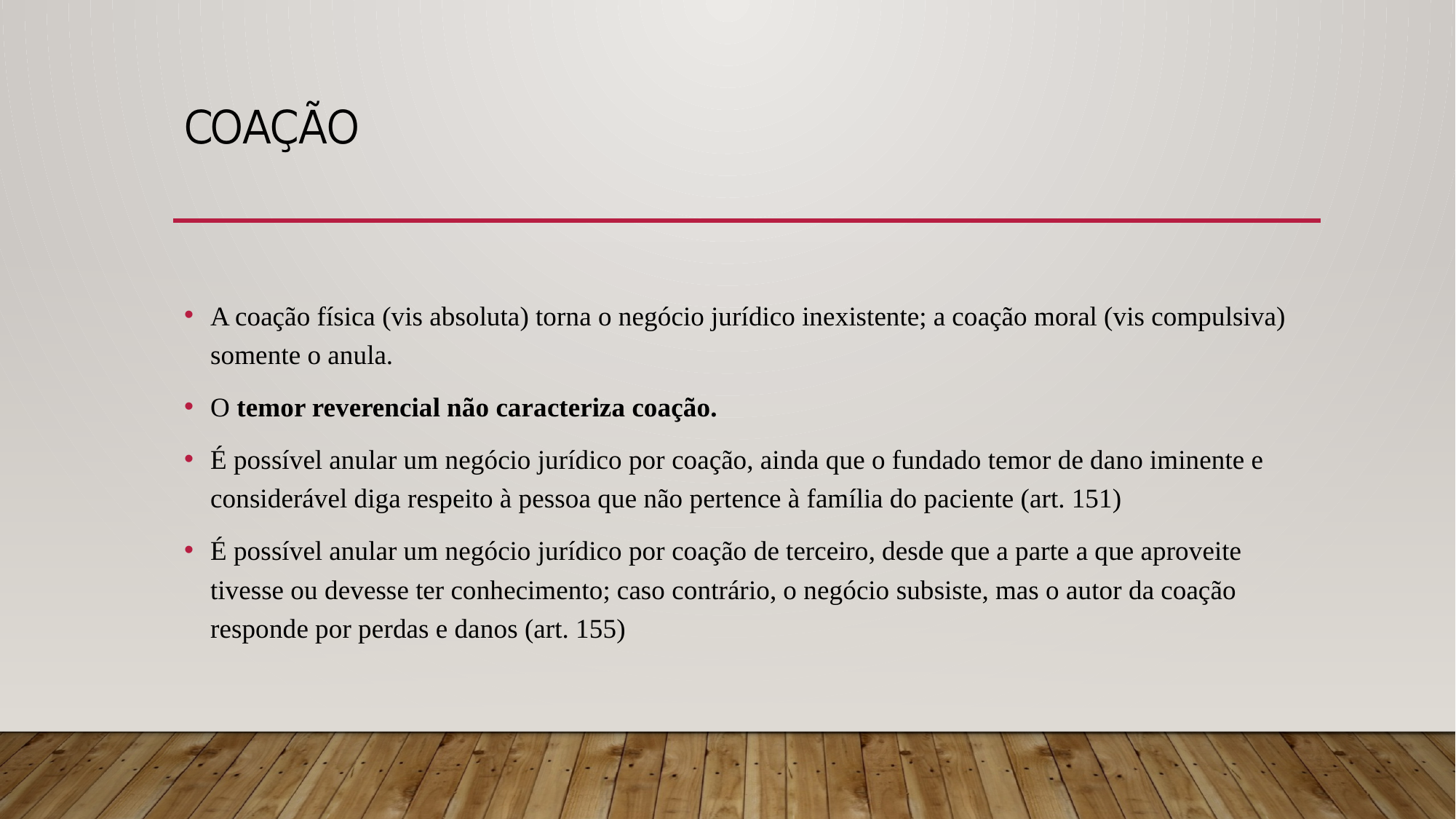

# COAÇÃO

A coação física (vis absoluta) torna o negócio jurídico inexistente; a coação moral (vis compulsiva) somente o anula.
O temor reverencial não caracteriza coação.
É possível anular um negócio jurídico por coação, ainda que o fundado temor de dano iminente e considerável diga respeito à pessoa que não pertence à família do paciente (art. 151)
É possível anular um negócio jurídico por coação de terceiro, desde que a parte a que aproveite tivesse ou devesse ter conhecimento; caso contrário, o negócio subsiste, mas o autor da coação responde por perdas e danos (art. 155)